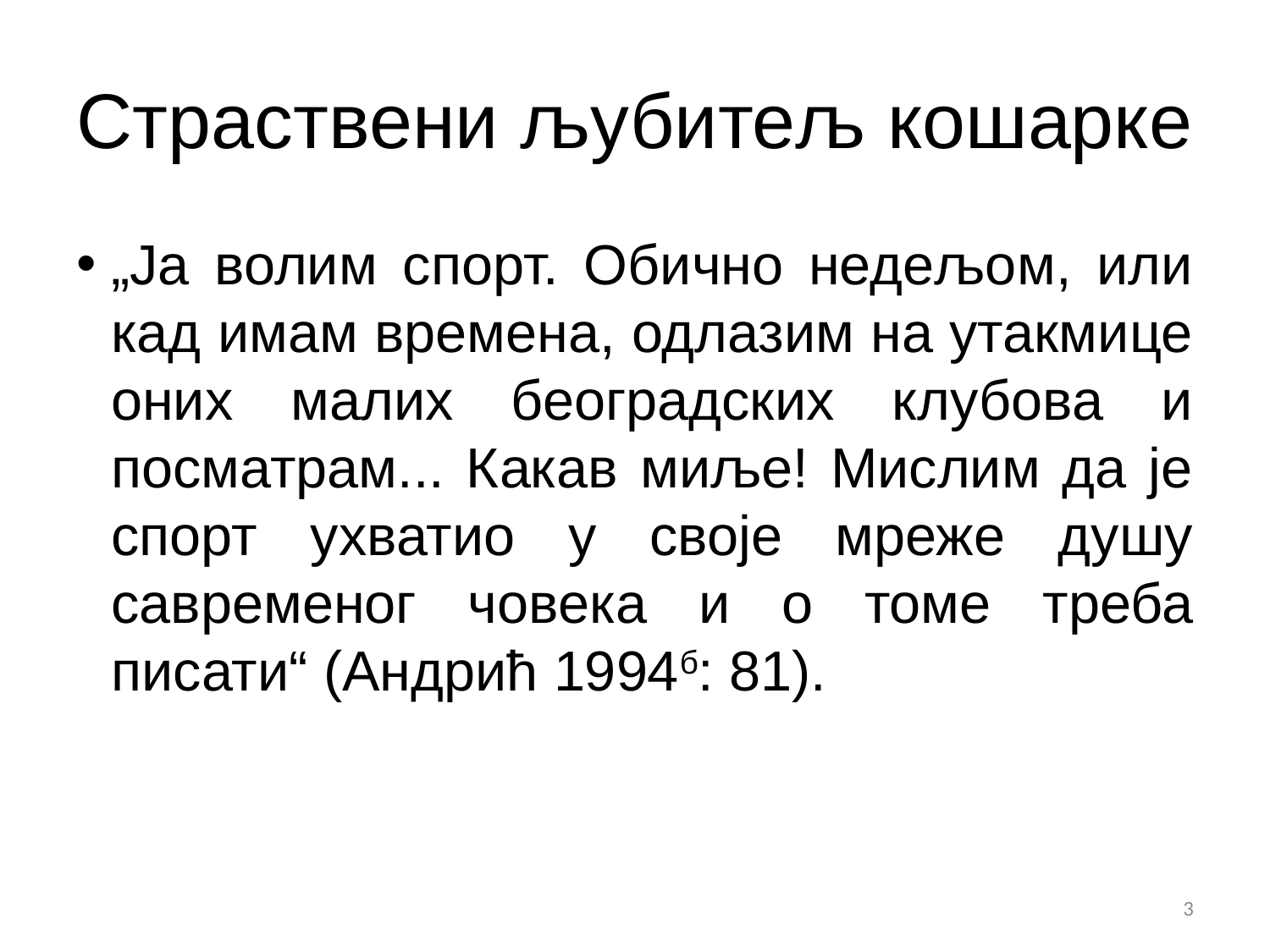

# Страствени љубитељ кошарке
„Ја волим спорт. Обично недељом, или кад имам времена, одлазим на утакмице оних малих београдских клубова и посматрам... Какав миље! Мислим да је спорт ухватио у своје мреже душу савременог човека и о томе треба писати“ (Андрић 1994б: 81).

3